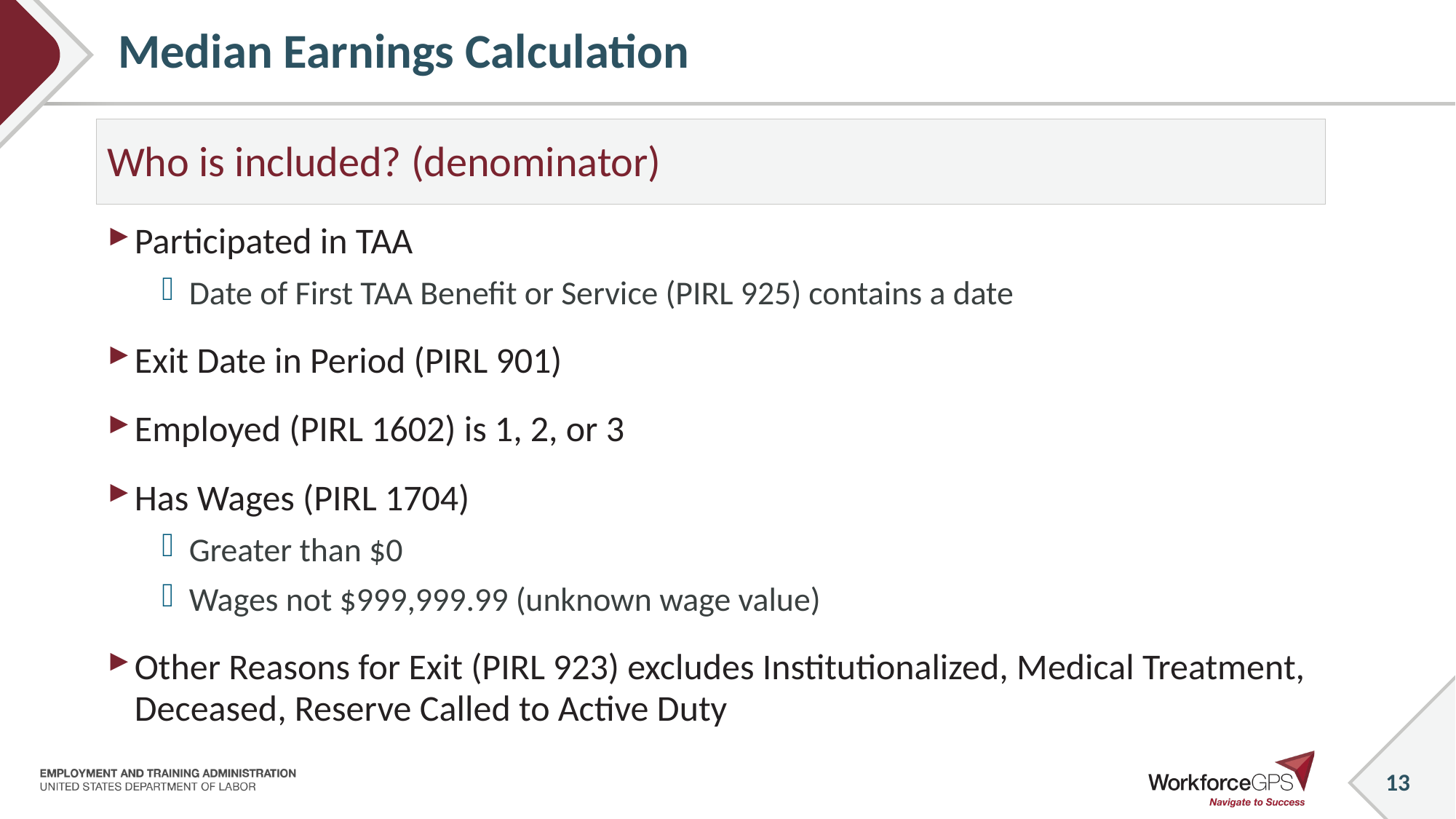

# Median Earnings Calculation
Who is included? (denominator)
Participated in TAA
Date of First TAA Benefit or Service (PIRL 925) contains a date
Exit Date in Period (PIRL 901)
Employed (PIRL 1602) is 1, 2, or 3
Has Wages (PIRL 1704)
Greater than $0
Wages not $999,999.99 (unknown wage value)
Other Reasons for Exit (PIRL 923) excludes Institutionalized, Medical Treatment, Deceased, Reserve Called to Active Duty
13